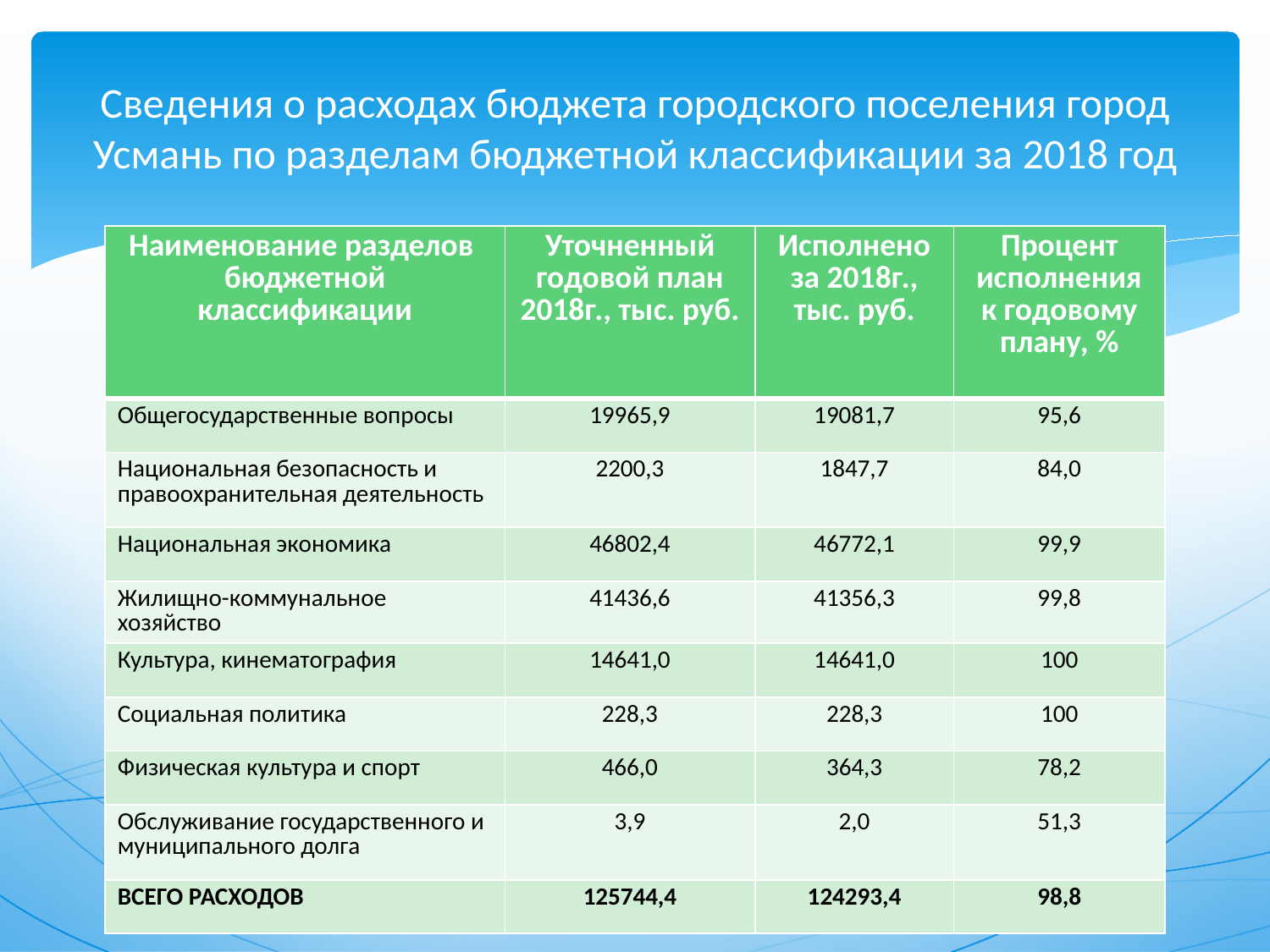

# Сведения о расходах бюджета городского поселения город Усмань по разделам бюджетной классификации за 2018 год
| Наименование разделов бюджетной классификации | Уточненный годовой план 2018г., тыс. руб. | Исполнено за 2018г., тыс. руб. | Процент исполнения к годовому плану, % |
| --- | --- | --- | --- |
| Общегосударственные вопросы | 19965,9 | 19081,7 | 95,6 |
| Национальная безопасность и правоохранительная деятельность | 2200,3 | 1847,7 | 84,0 |
| Национальная экономика | 46802,4 | 46772,1 | 99,9 |
| Жилищно-коммунальное хозяйство | 41436,6 | 41356,3 | 99,8 |
| Культура, кинематография | 14641,0 | 14641,0 | 100 |
| Социальная политика | 228,3 | 228,3 | 100 |
| Физическая культура и спорт | 466,0 | 364,3 | 78,2 |
| Обслуживание государственного и муниципального долга | 3,9 | 2,0 | 51,3 |
| ВСЕГО РАСХОДОВ | 125744,4 | 124293,4 | 98,8 |